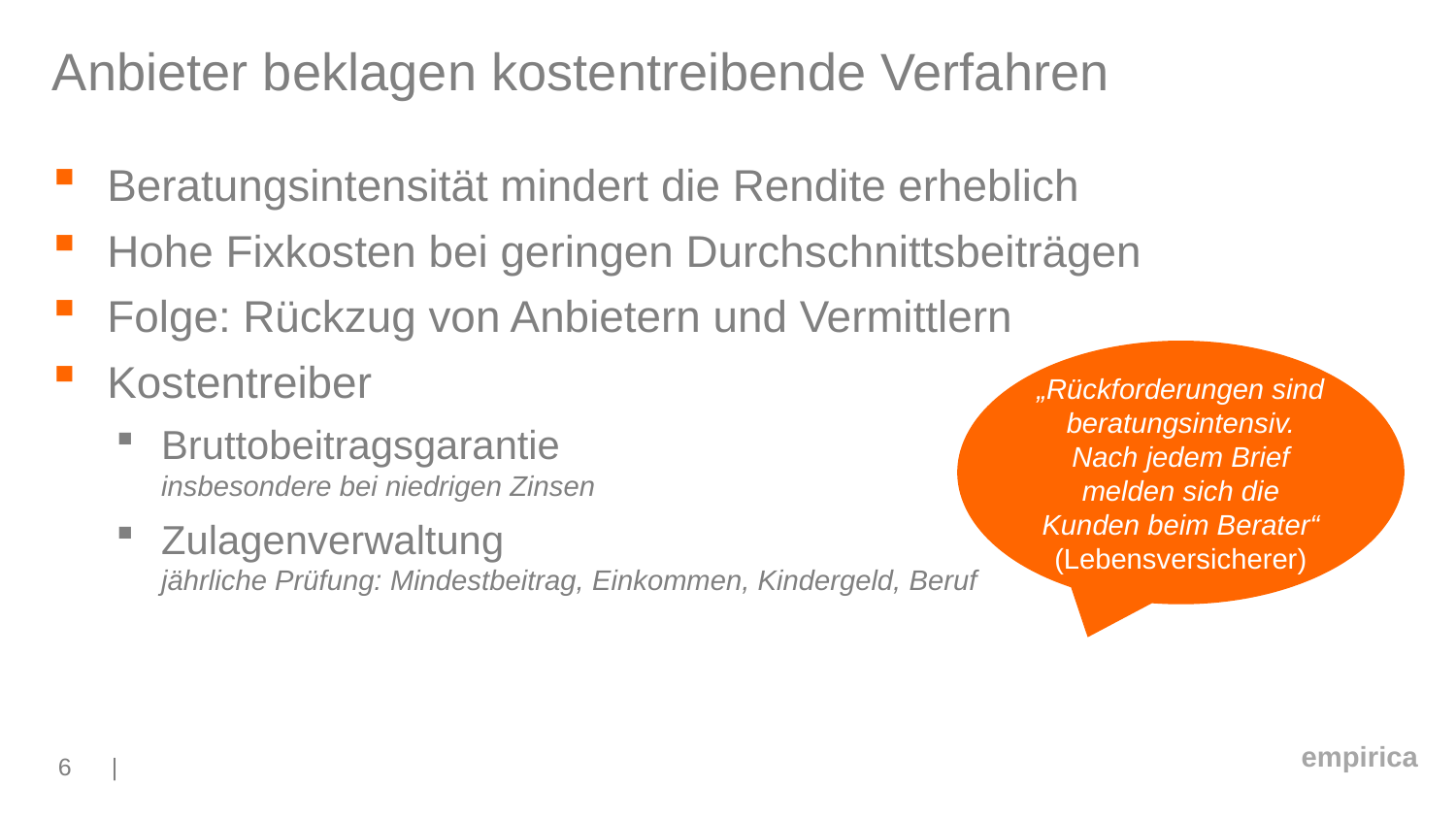

# Anbieter beklagen kostentreibende Verfahren
Beratungsintensität mindert die Rendite erheblich
Hohe Fixkosten bei geringen Durchschnittsbeiträgen
Folge: Rückzug von Anbietern und Vermittlern
Kostentreiber
Bruttobeitragsgarantie
insbesondere bei niedrigen Zinsen
Zulagenverwaltung
jährliche Prüfung: Mindestbeitrag, Einkommen, Kindergeld, Beruf

„Rückforderungen sind beratungsintensiv. Nach jedem Brief melden sich die Kunden beim Berater“ (Lebensversicherer)